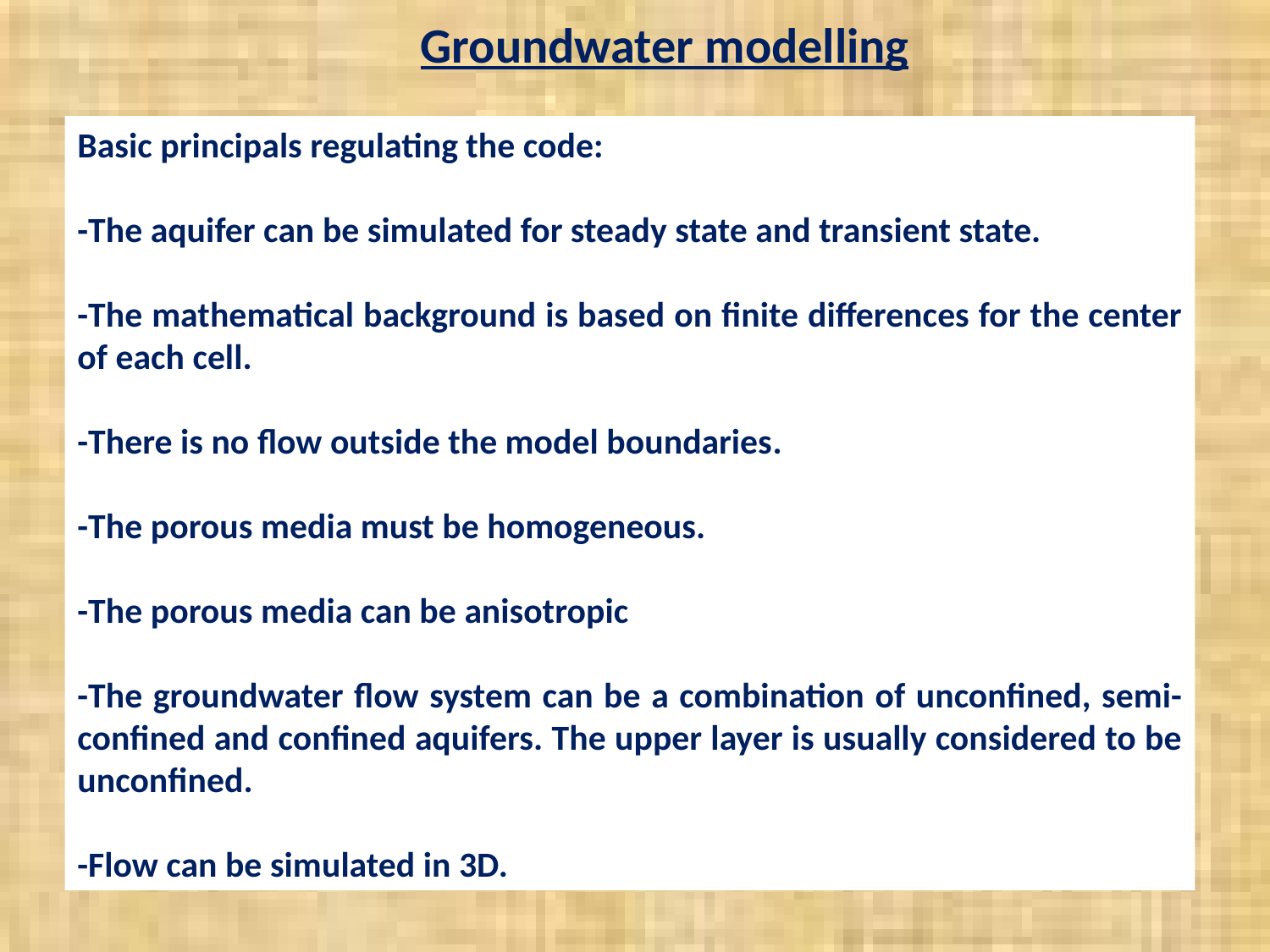

Groundwater modelling
Basic principals regulating the code:

-The aquifer can be simulated for steady state and transient state.

-The mathematical background is based on finite differences for the center of each cell.

-There is no flow outside the model boundaries.

-The porous media must be homogeneous.

-The porous media can be anisotropic

-The groundwater flow system can be a combination of unconfined, semi-confined and confined aquifers. The upper layer is usually considered to be unconfined.

-Flow can be simulated in 3D.